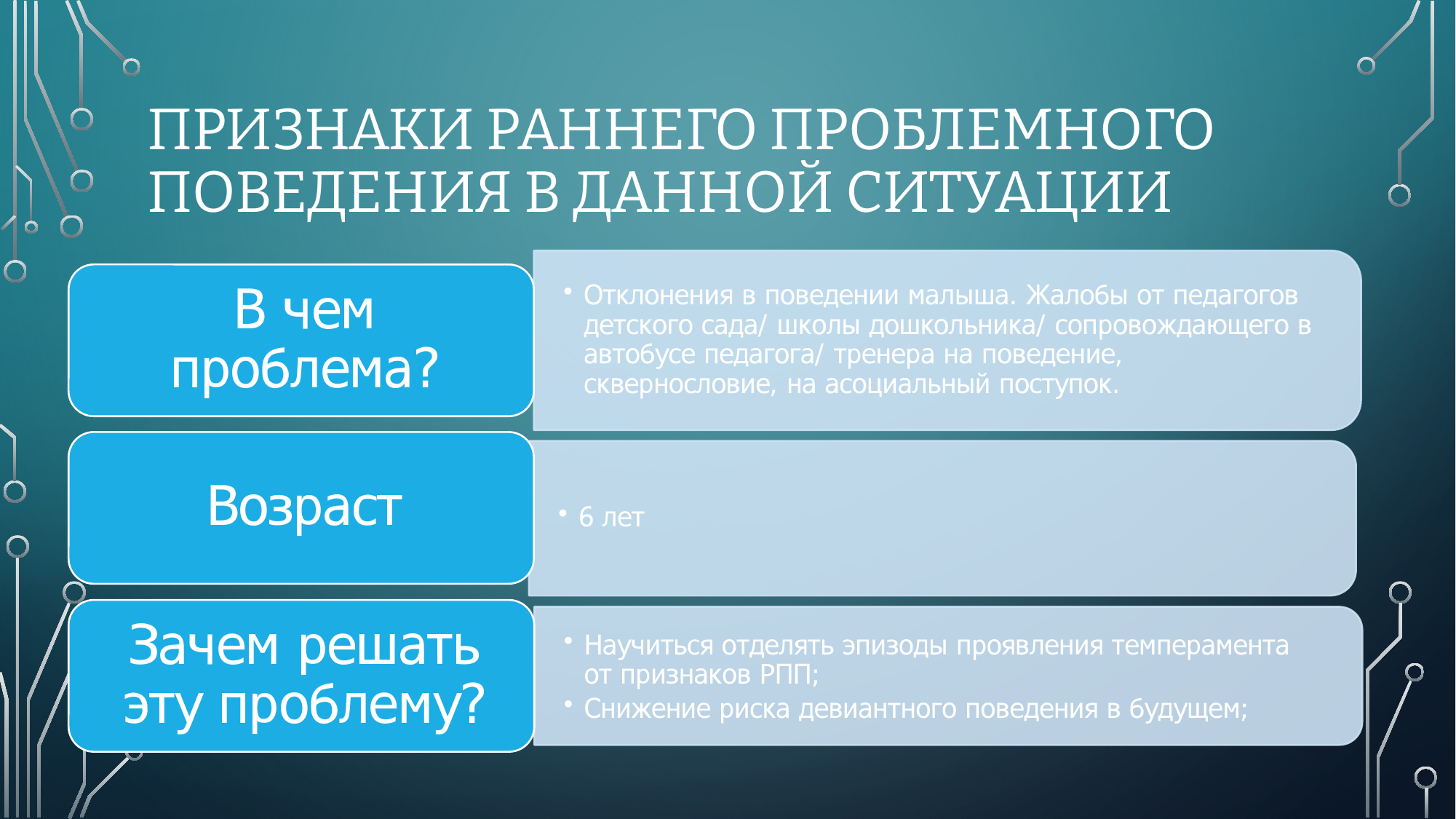

# Признаки раннего проблемного поведения в данной ситуации
Отклонения в поведении малыша. Жалобы от педагогов детского сада/ школы дошкольника/ сопровождающего в автобусе педагога/ тренера на поведение, сквернословие, на асоциальный поступок.
В чем проблема?
6 лет
Возраст

Научиться отделять эпизоды проявления темперамента от признаков РПП;
Снижение риска девиантного поведения в будущем;

Зачем решать эту проблему?